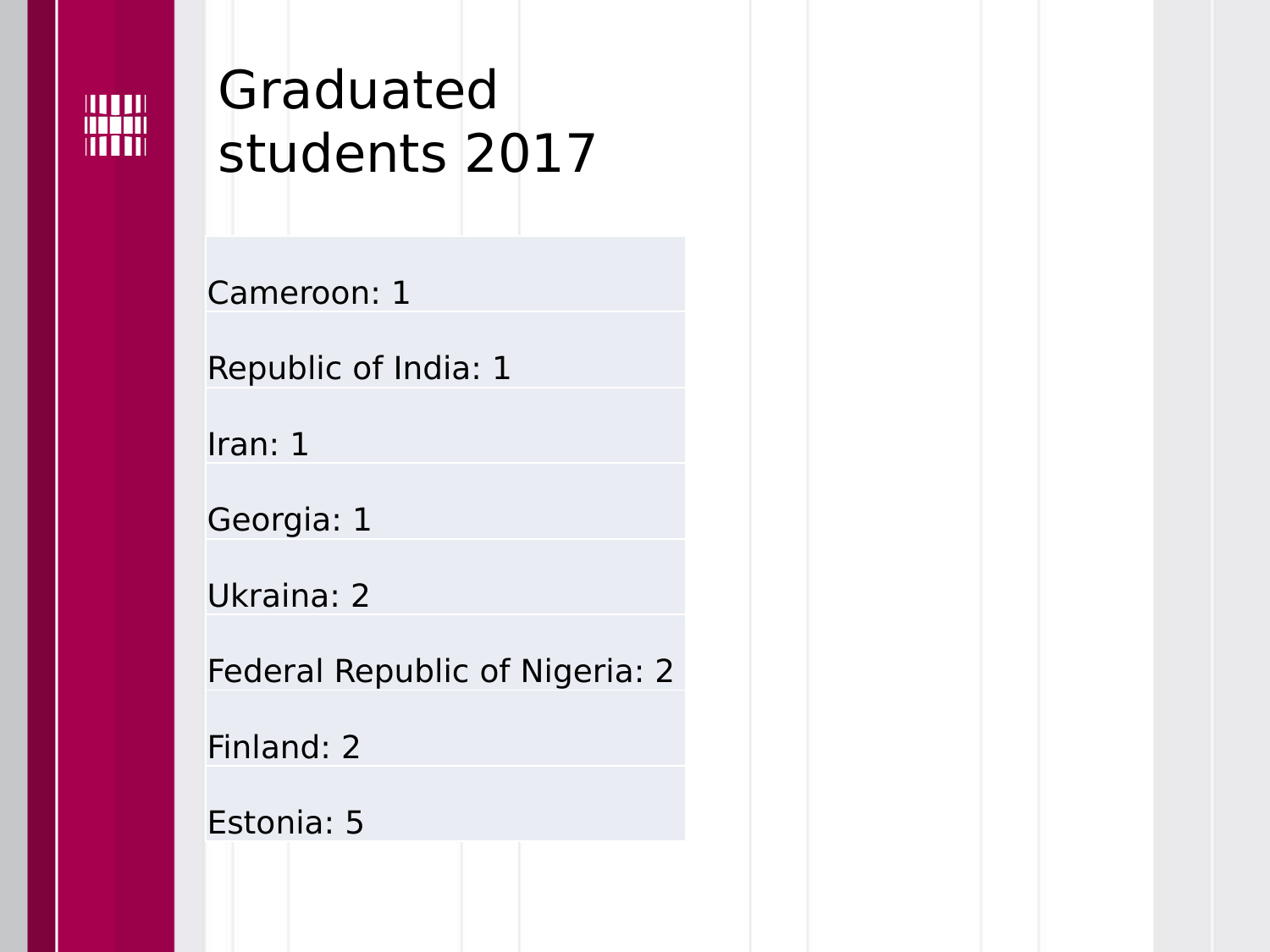

# Graduated students 2017
| Cameroon: 1 |
| --- |
| Republic of India: 1 |
| Iran: 1 |
| Georgia: 1 |
| Ukraina: 2 |
| Federal Republic of Nigeria: 2 |
| Finland: 2 |
| Estonia: 5 |